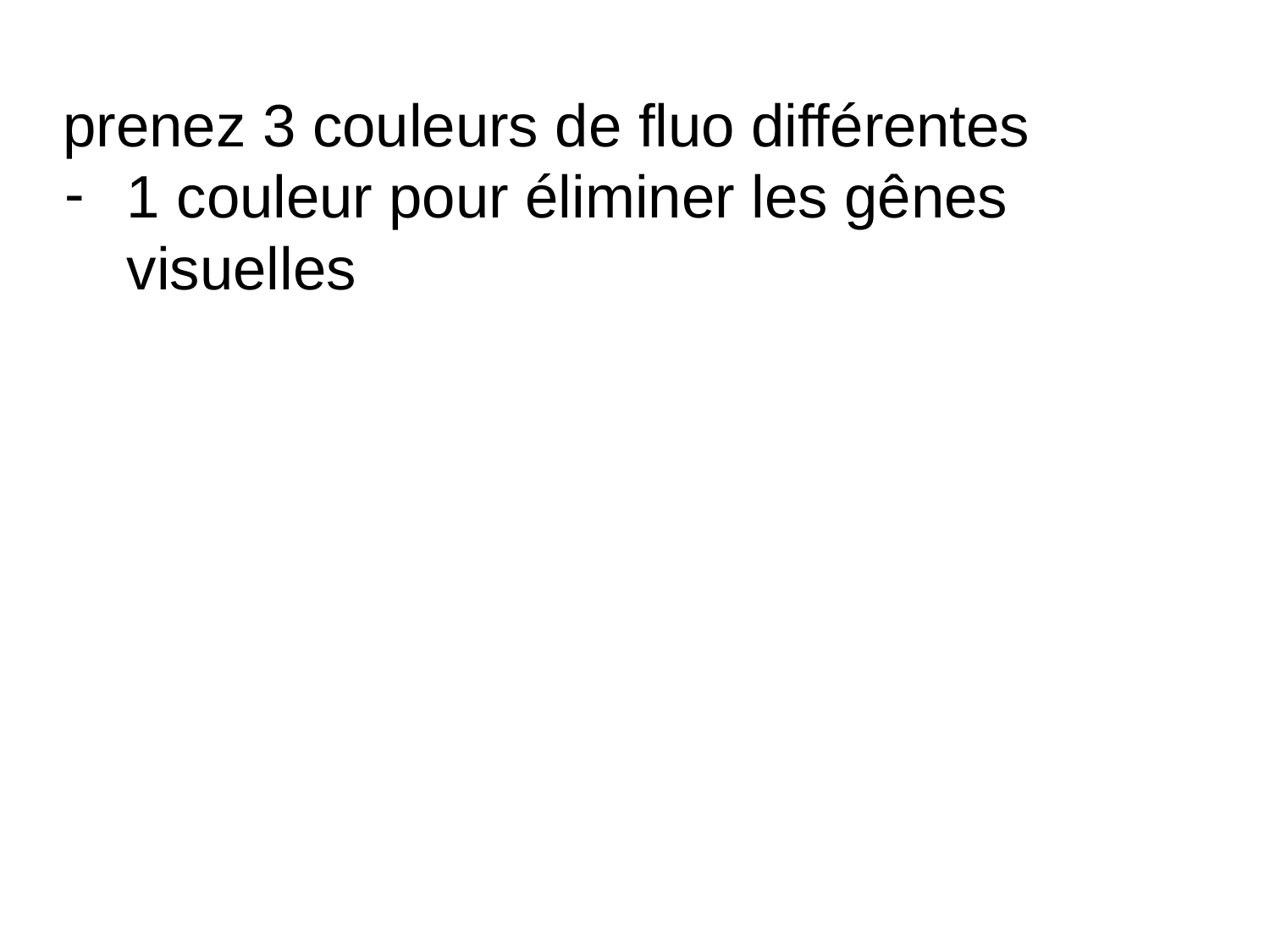

# prenez 3 couleurs de fluo différentes
1 couleur pour éliminer les gênes visuelles